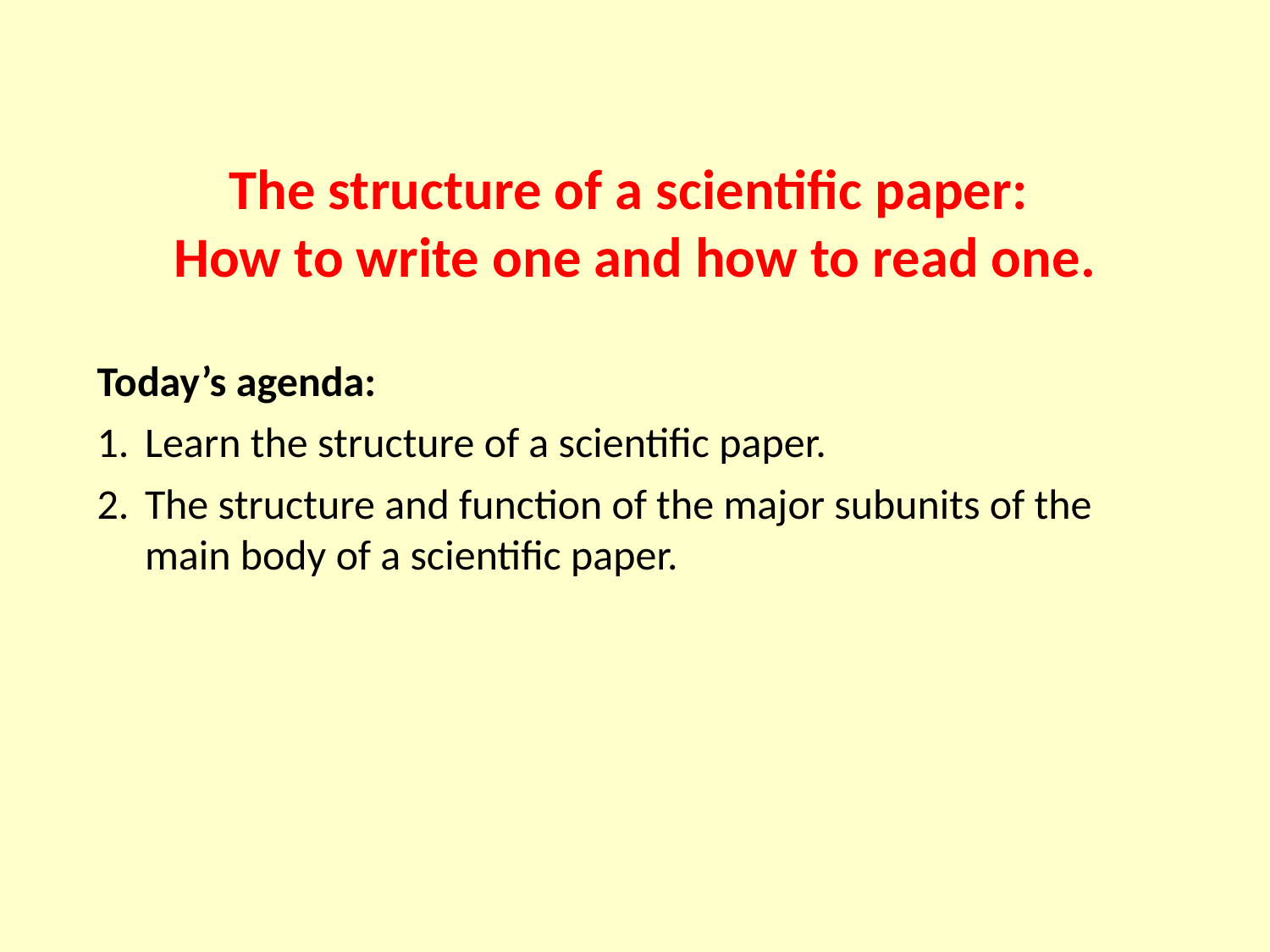

The structure of a scientific paper:
How to write one and how to read one.
Today’s agenda:
Learn the structure of a scientific paper.
The structure and function of the major subunits of the main body of a scientific paper.